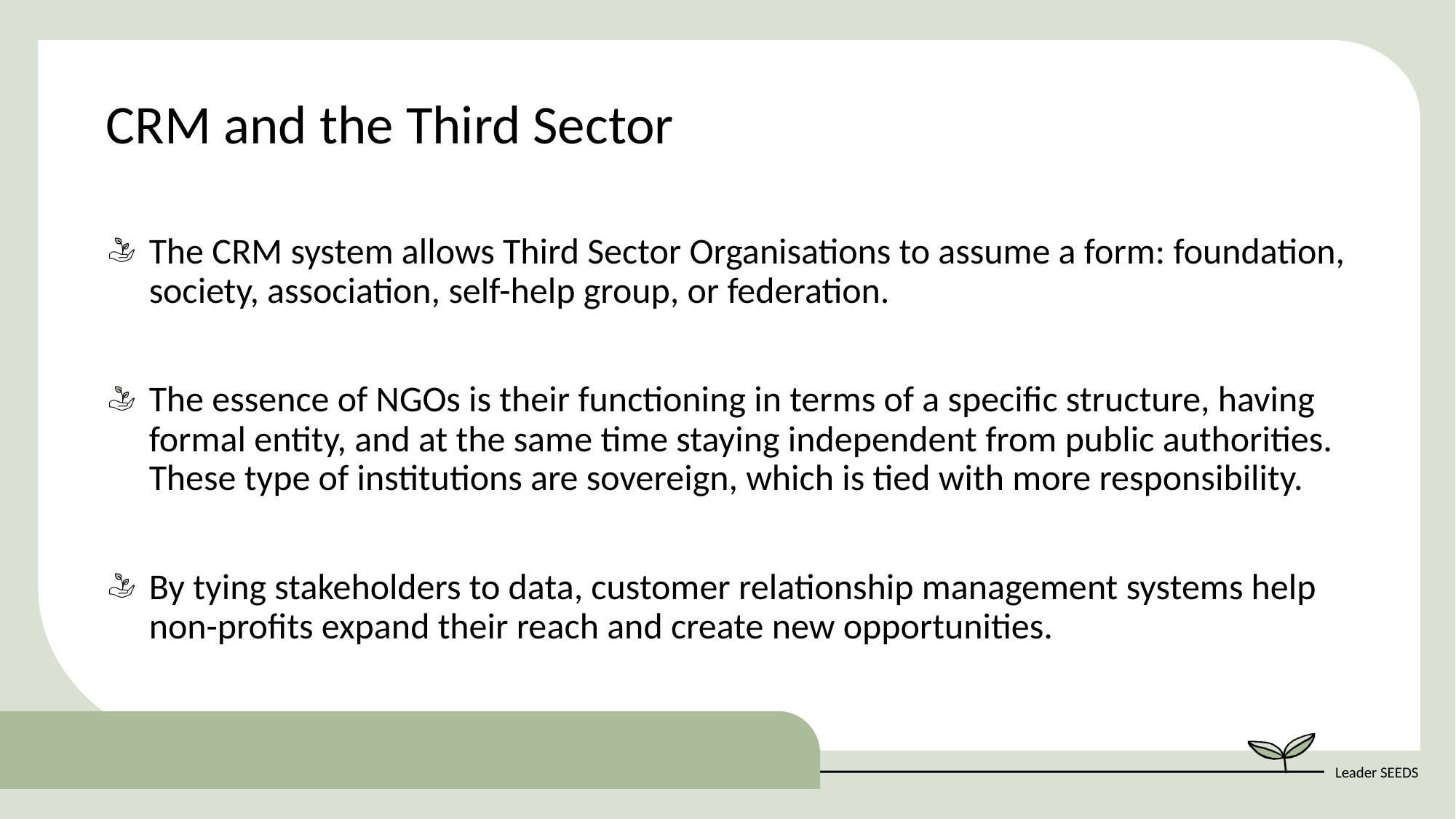

CRM and the Third Sector
The CRM system allows Third Sector Organisations to assume a form: foundation, society, association, self-help group, or federation.

The essence of NGOs is their functioning in terms of a specific structure, having formal entity, and at the same time staying independent from public authorities. These type of institutions are sovereign, which is tied with more responsibility.

By tying stakeholders to data, customer relationship management systems help non-profits expand their reach and create new opportunities.